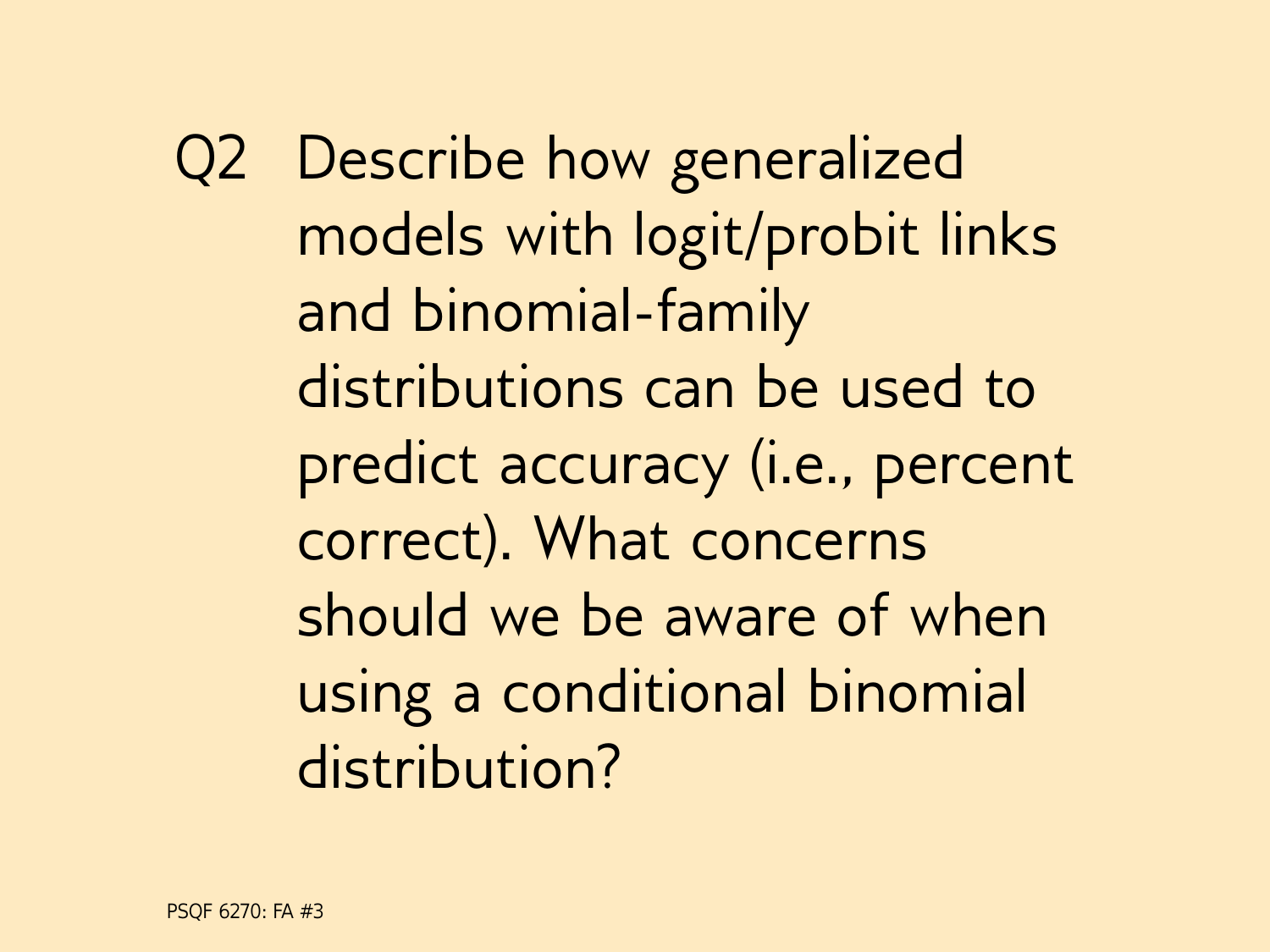

Q2
Describe how generalized models with logit/probit links and binomial-family distributions can be used to predict accuracy (i.e., percent correct). What concerns should we be aware of when using a conditional binomial distribution?
PSQF 6270: FA #3